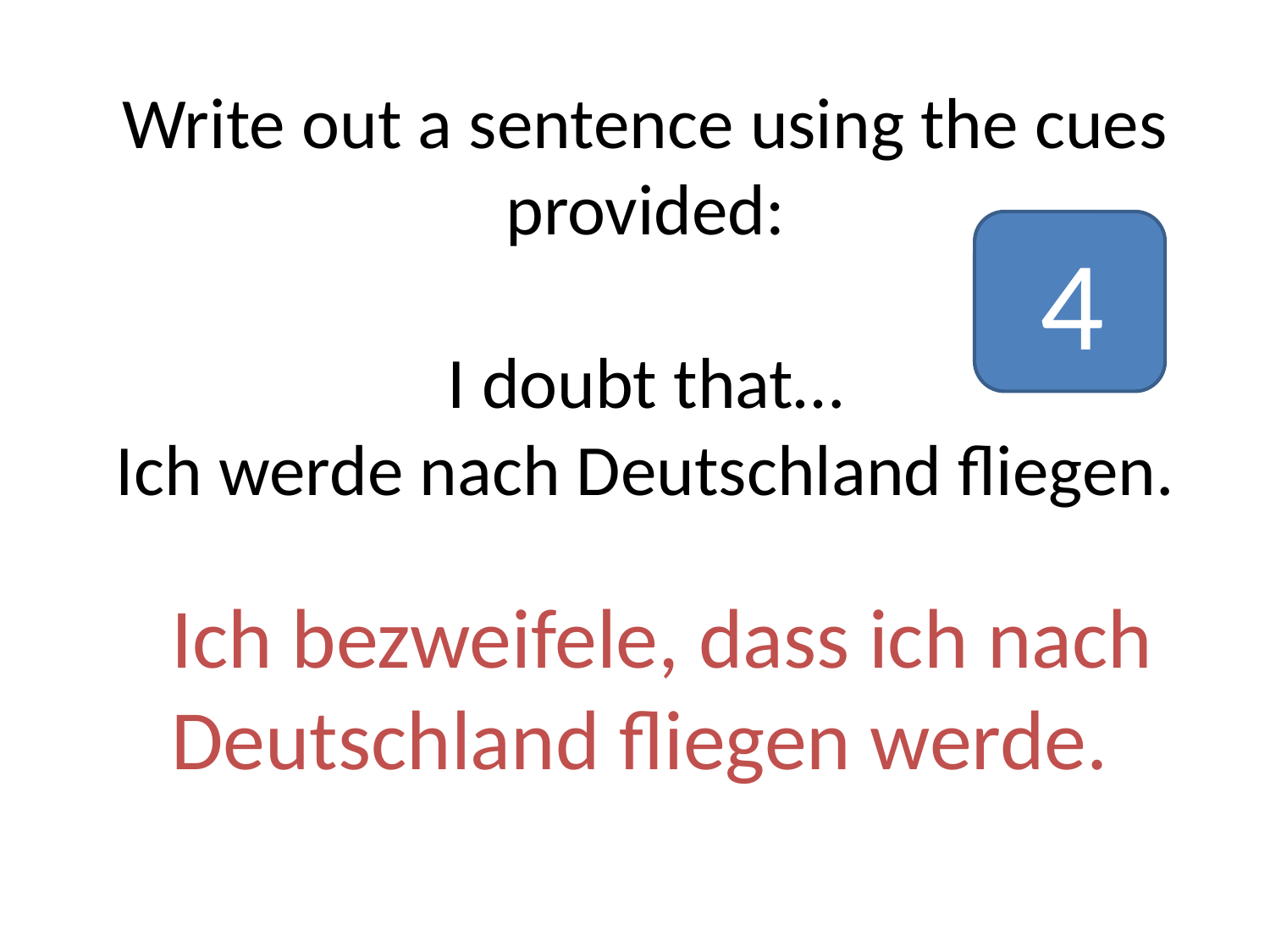

# Write out a sentence using the cues provided: I doubt that… Ich werde nach Deutschland fliegen.

4
Ich bezweifele, dass ich nach Deutschland fliegen werde.